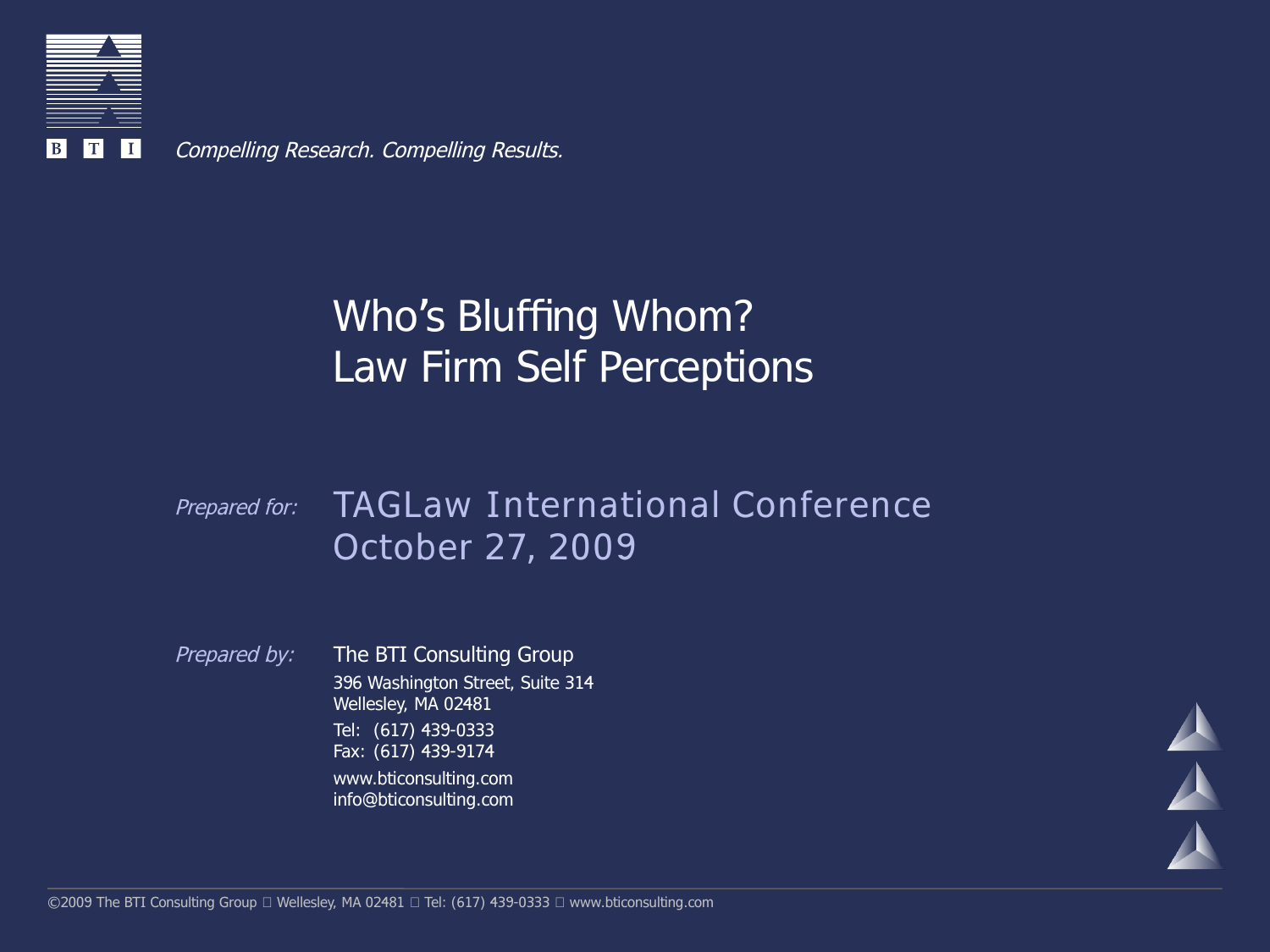

# Who’s Bluffing Whom? Law Firm Self Perceptions
TAGLaw International Conference
October 27, 2009